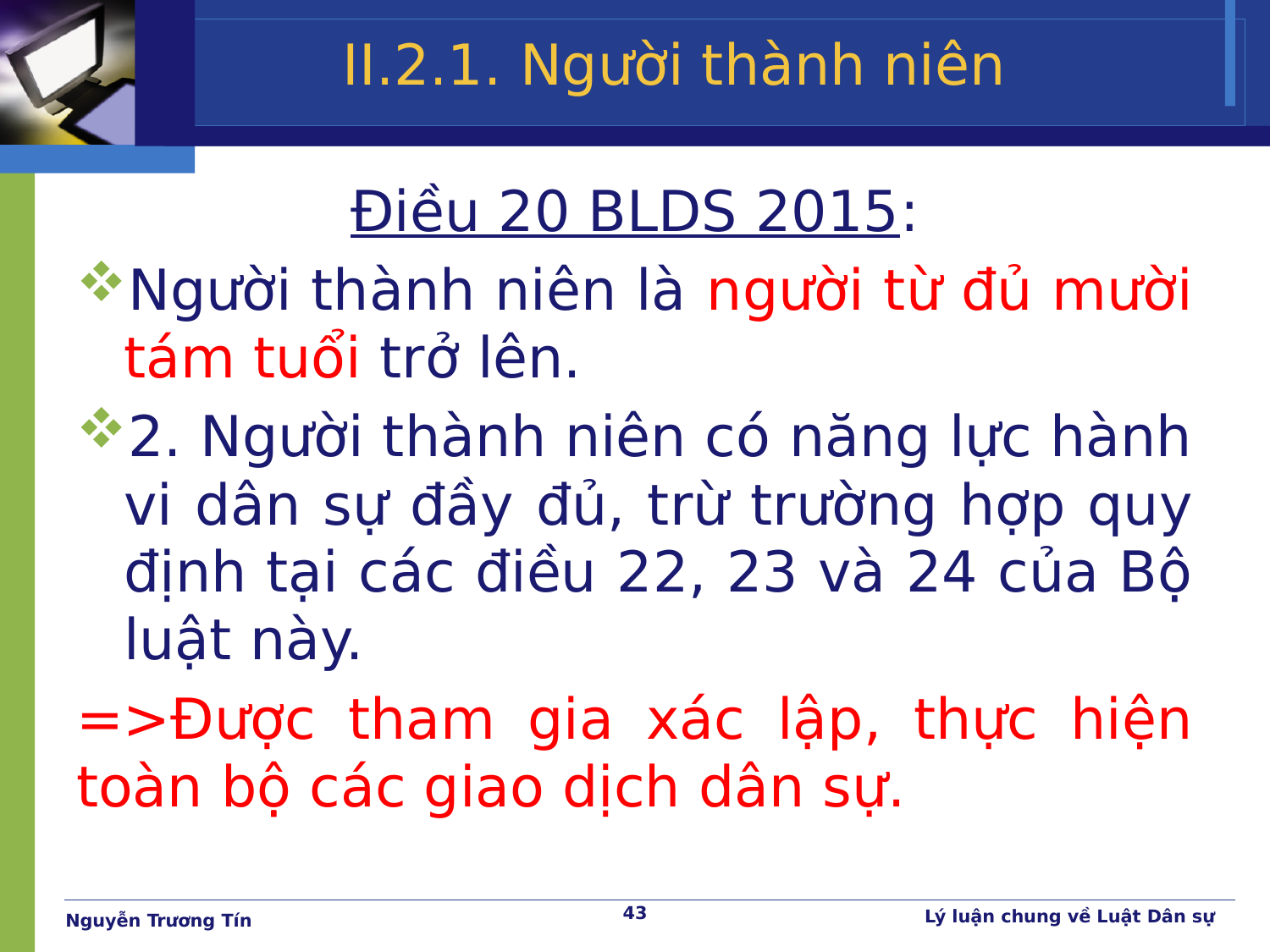

# II.2.1. Người thành niên
Điều 20 BLDS 2015:
Người thành niên là người từ đủ mười tám tuổi trở lên.
2. Người thành niên có năng lực hành vi dân sự đầy đủ, trừ trường hợp quy định tại các điều 22, 23 và 24 của Bộ luật này.
=>Được tham gia xác lập, thực hiện toàn bộ các giao dịch dân sự.
43
Lý luận chung về Luật Dân sự
Nguyễn Trương Tín